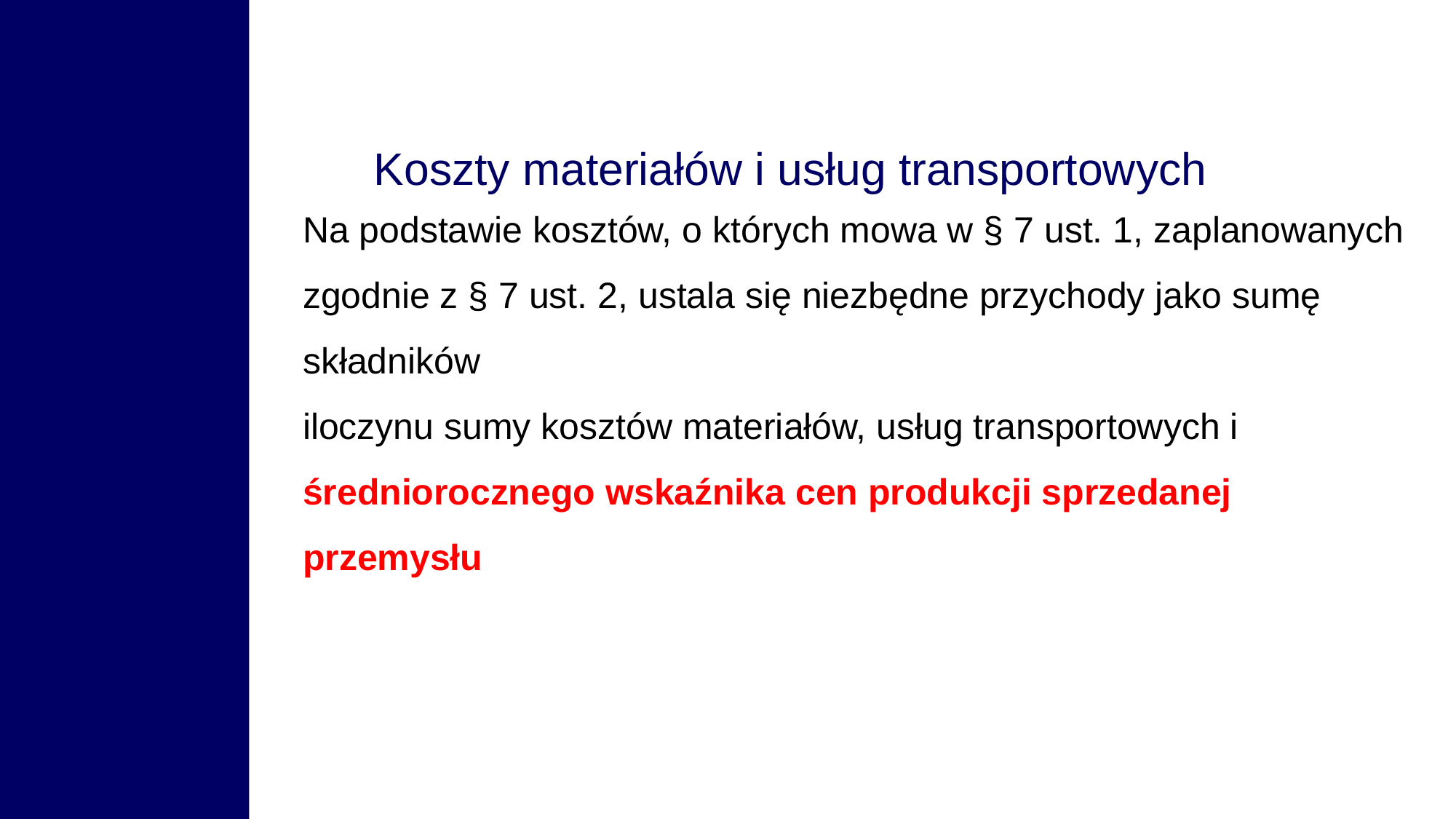

Koszty materiałów i usług transportowych
Na podstawie kosztów, o których mowa w § 7 ust. 1, zaplanowanych zgodnie z § 7 ust. 2, ustala się niezbędne przychody jako sumę składników
iloczynu sumy kosztów materiałów, usług transportowych i średniorocznego wskaźnika cen produkcji sprzedanej przemysłu